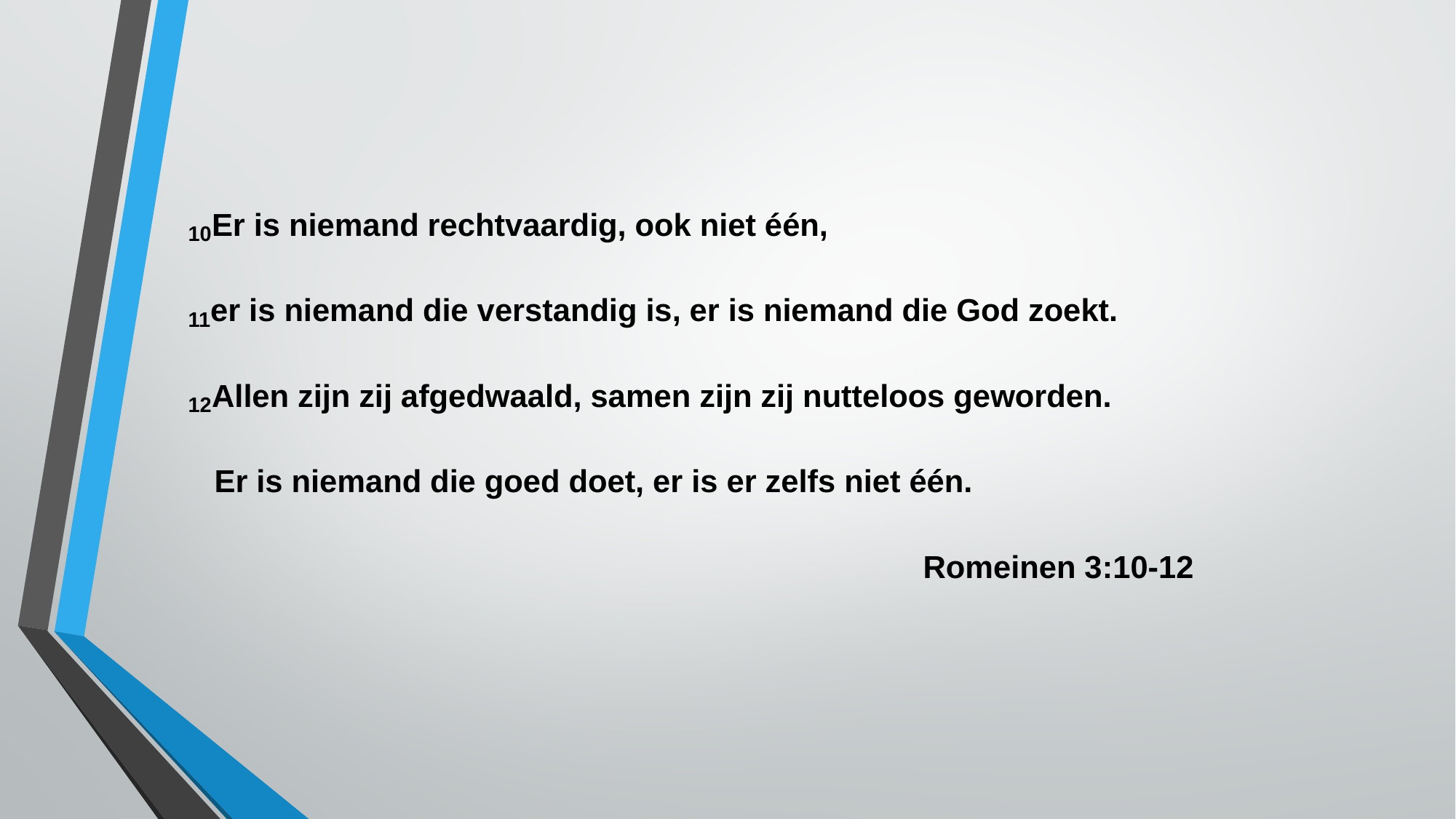

10Er is niemand rechtvaardig, ook niet één,
11er is niemand die verstandig is, er is niemand die God zoekt.
12Allen zijn zij afgedwaald, samen zijn zij nutteloos geworden.
   Er is niemand die goed doet, er is er zelfs niet één.
Romeinen 3:10-12